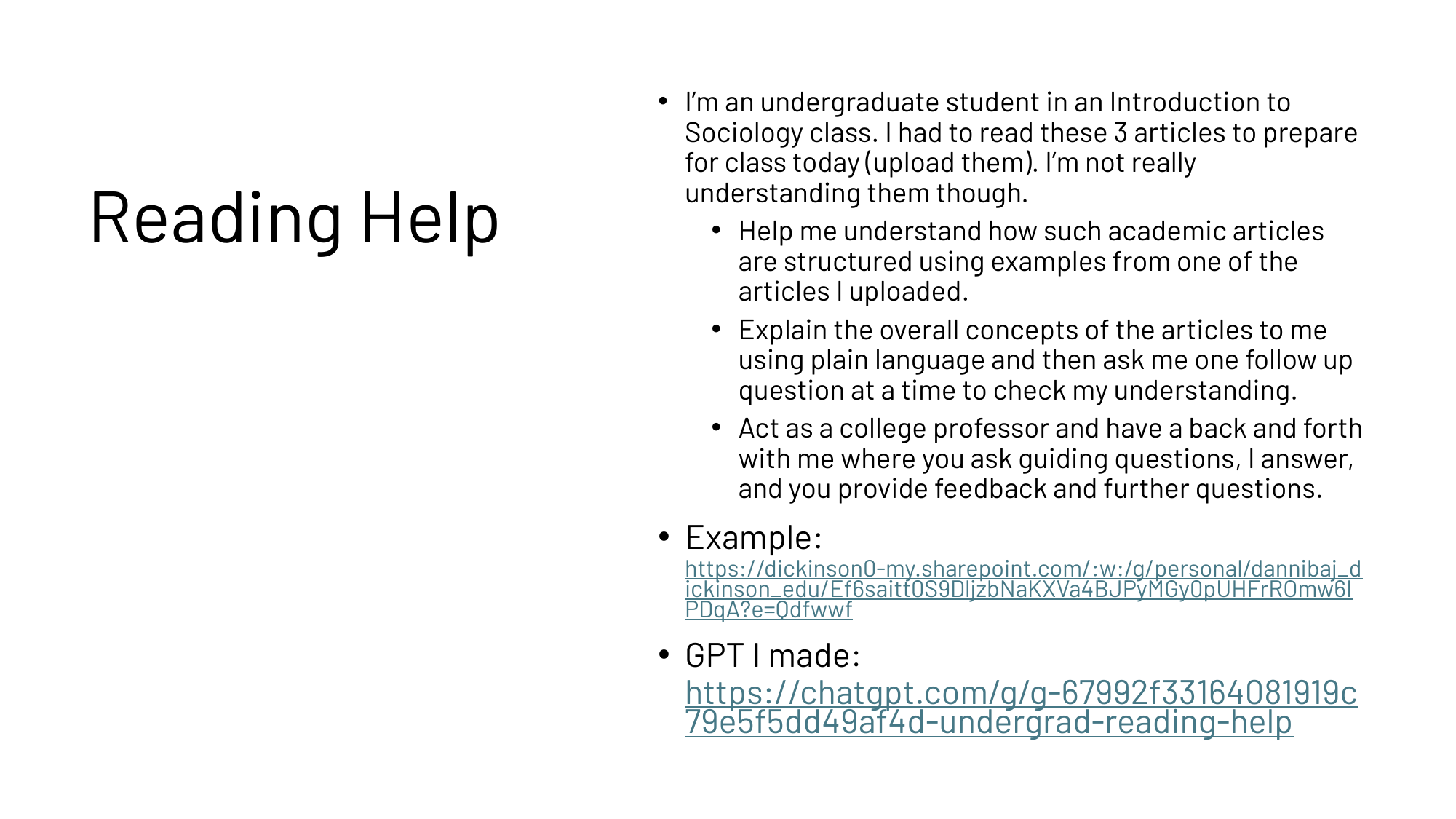

I’m an undergraduate student in an Introduction to Sociology class. I had to read these 3 articles to prepare for class today (upload them). I’m not really understanding them though.
Help me understand how such academic articles are structured using examples from one of the articles I uploaded.
Explain the overall concepts of the articles to me using plain language and then ask me one follow up question at a time to check my understanding.
Act as a college professor and have a back and forth with me where you ask guiding questions, I answer, and you provide feedback and further questions.
Example: https://dickinson0-my.sharepoint.com/:w:/g/personal/dannibaj_dickinson_edu/Ef6saitt0S9DljzbNaKXVa4BJPyMGy0pUHFrROmw6IPDqA?e=Qdfwwf
GPT I made: https://chatgpt.com/g/g-67992f33164081919c79e5f5dd49af4d-undergrad-reading-help
# Reading Help